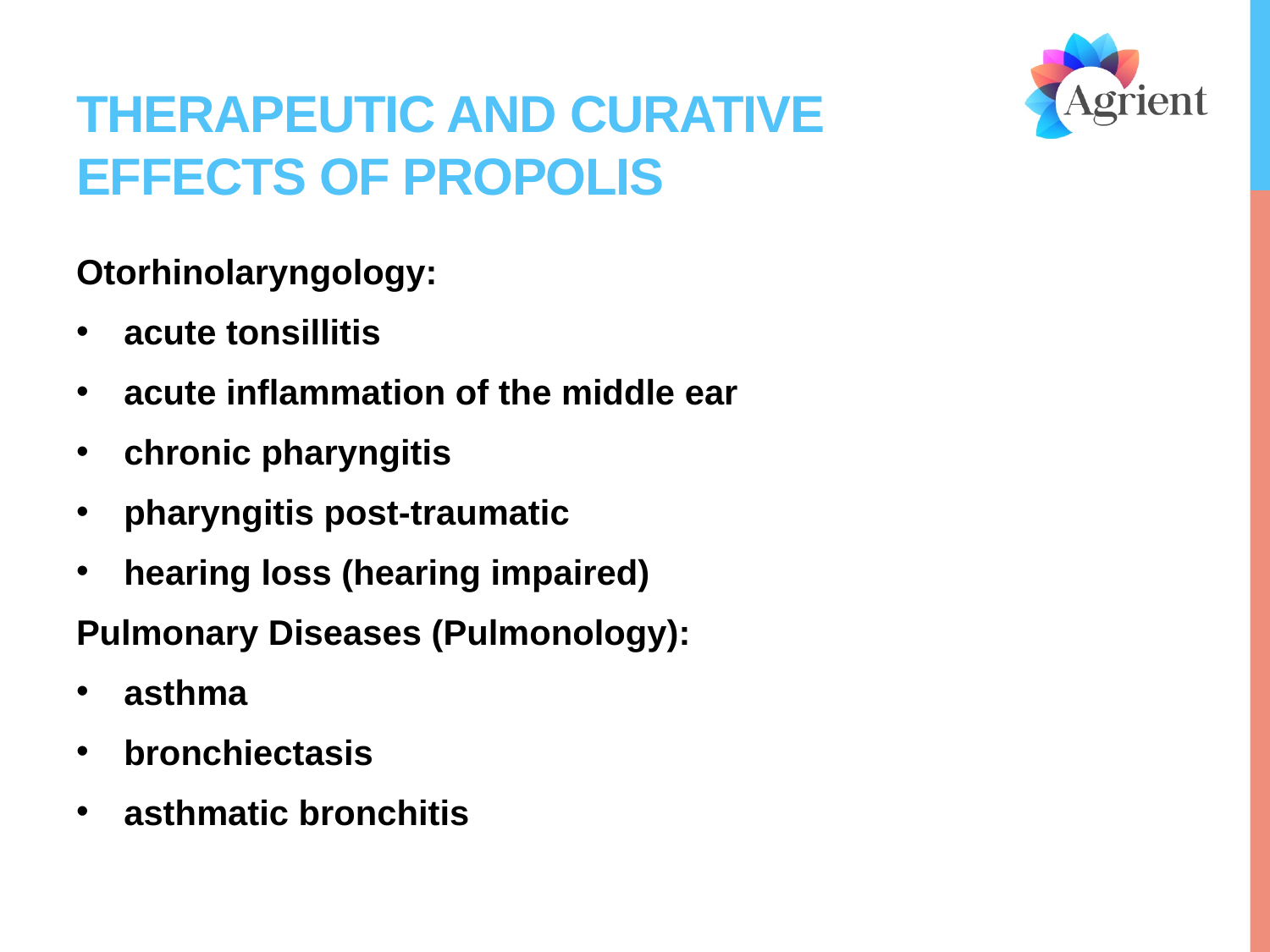

# Therapeutic and curative effects of Propolis
Otorhinolaryngology:
acute tonsillitis
acute inflammation of the middle ear
chronic pharyngitis
pharyngitis post-traumatic
hearing loss (hearing impaired)
Pulmonary Diseases (Pulmonology):
asthma
bronchiectasis
asthmatic bronchitis